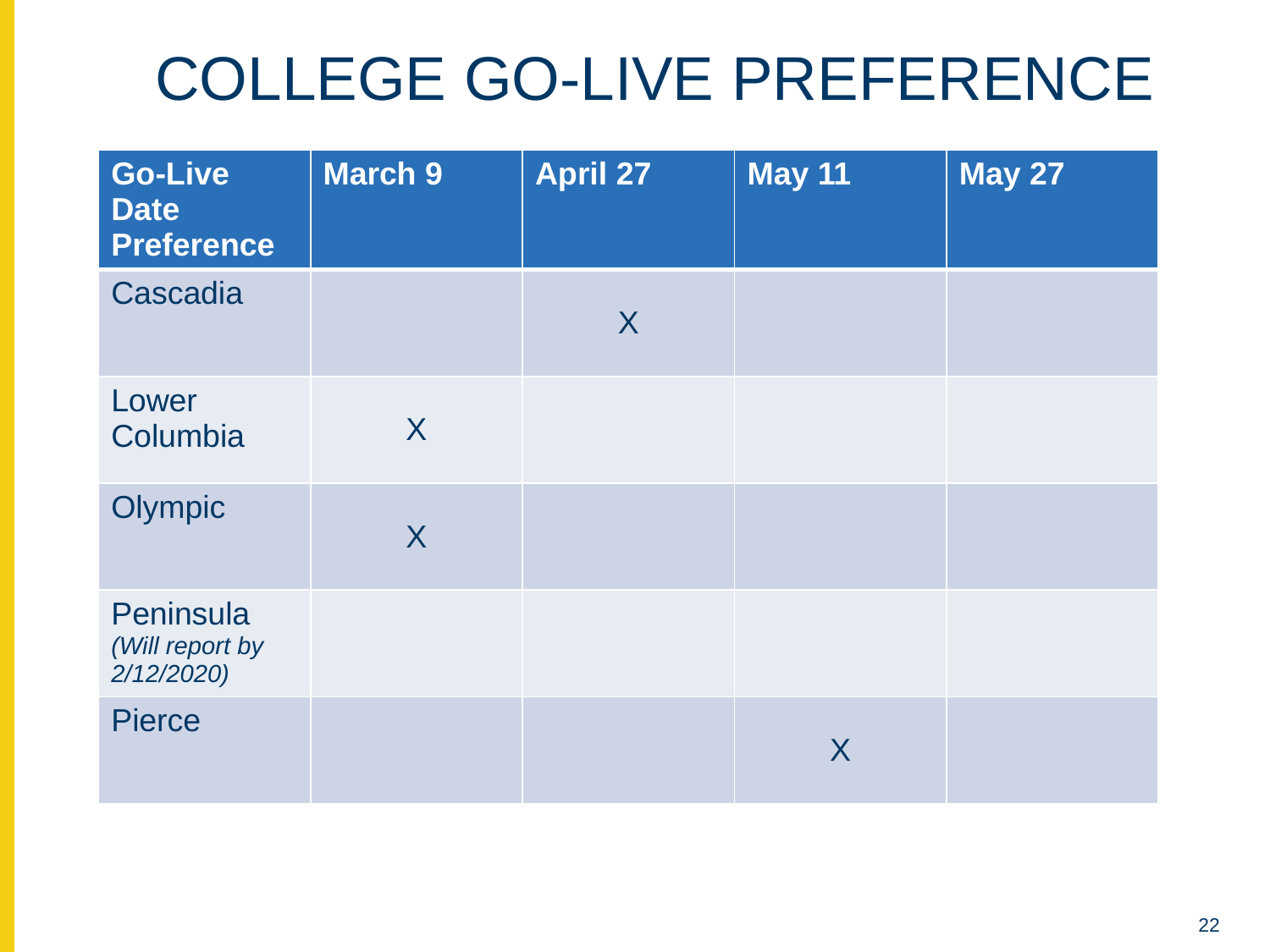

# College go-live preference
| Go-Live Date Preference | March 9 | April 27 | May 11 | May 27 |
| --- | --- | --- | --- | --- |
| Cascadia |  | X |  |  |
| Lower Columbia | X |  |  |  |
| Olympic | X |  |  |  |
| Peninsula (Will report by 2/12/2020) |  |  |  |  |
| Pierce |  |  | X |  |
22